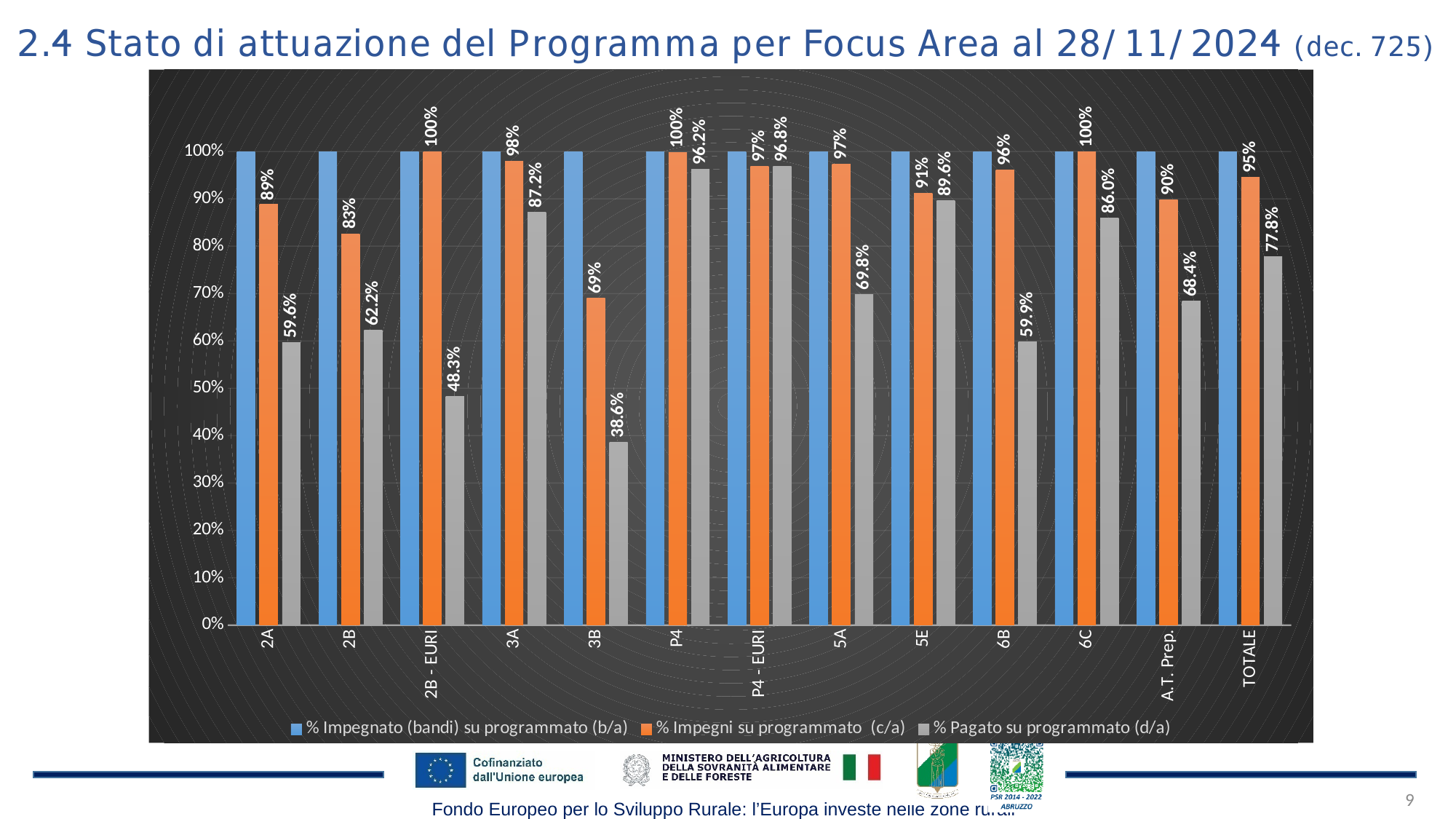

2.4 Stato di attuazione del Programma per Focus Area al 28/11/2024 (dec. 725)

### Chart

| Category | % Impegnato (bandi) su programmato | % Impegni su programmato | % Pagato su programmato |
|---|---|---|---|
| 2A | 1.0 | 0.8880436836975042 | 0.5961752159286505 |
| 2B | 1.0 | 0.8262979487815046 | 0.6222214981244494 |
| 2B - EURI | 1.0 | 0.9999967189749692 | 0.483242892756754 |
| 3A | 1.0 | 0.9792791391224843 | 0.8721180594193403 |
| 3B | 1.0 | 0.6898631811295478 | 0.38635075859695356 |
| P4 | 1.0 | 0.9972332191253791 | 0.9622392980774896 |
| P4 - EURI | 1.0 | 0.968760401630681 | 0.9681867250490713 |
| 5A | 1.0 | 0.9736632572203301 | 0.698440063328978 |
| 5E | 1.0 | 0.9121971894997182 | 0.8957723319270016 |
| 6B | 1.0 | 0.9609302194590547 | 0.5988132600411209 |
| 6C | 1.0 | 1.0 | 0.8602285507618412 |
| A.T. Prep. | 1.0 | 0.8985798747480014 | 0.6842269318432096 |
| TOTALE | 1.0 | 0.9451621020372816 | 0.7781234767854102 |